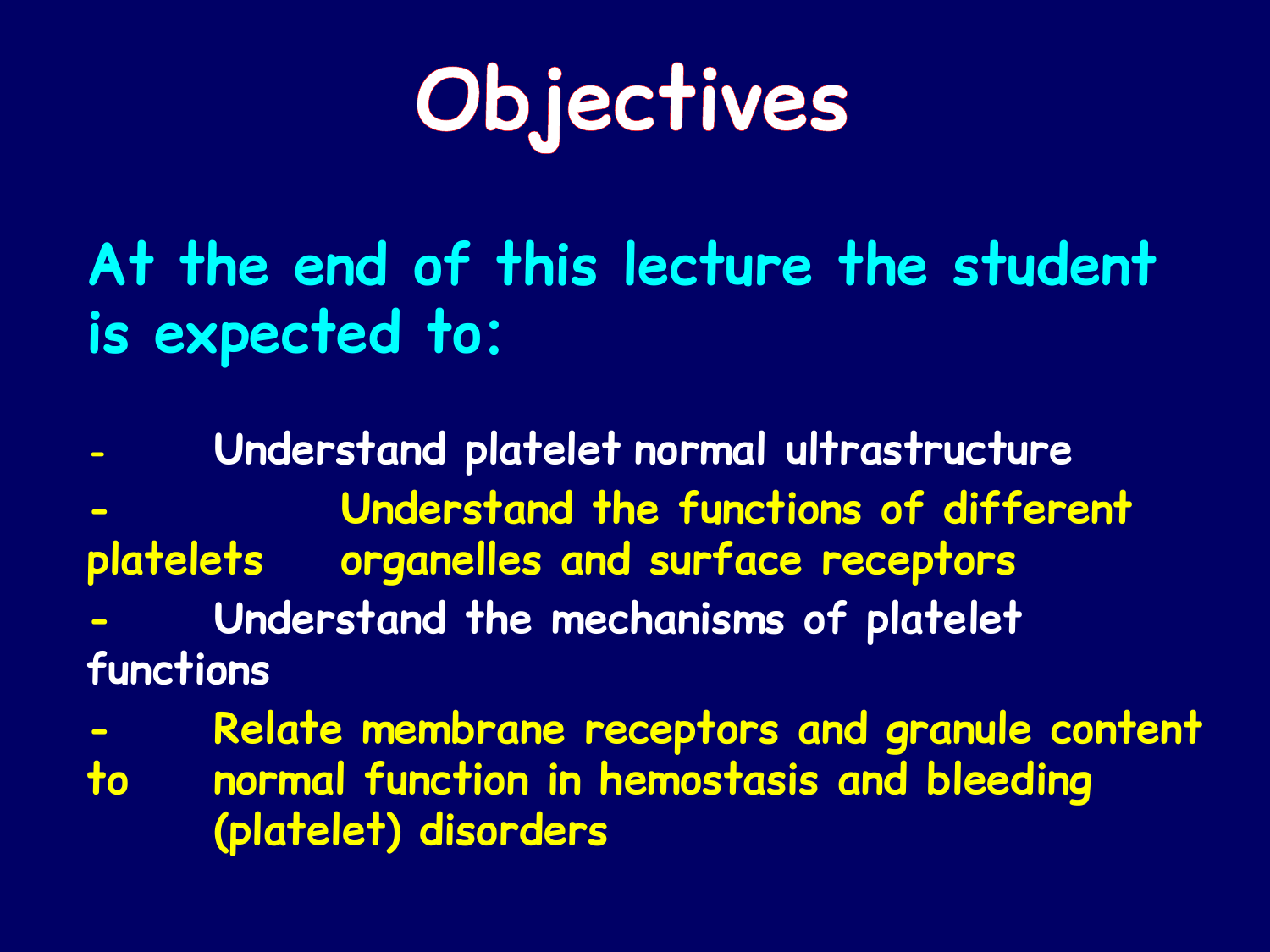

# Objectives
At the end of this lecture the student is expected to:

-	Understand platelet normal ultrastructure
-		Understand the functions of different platelets 	organelles and surface receptors
-	Understand the mechanisms of platelet functions
-	Relate membrane receptors and granule content to 	normal function in hemostasis and bleeding 	(platelet) disorders